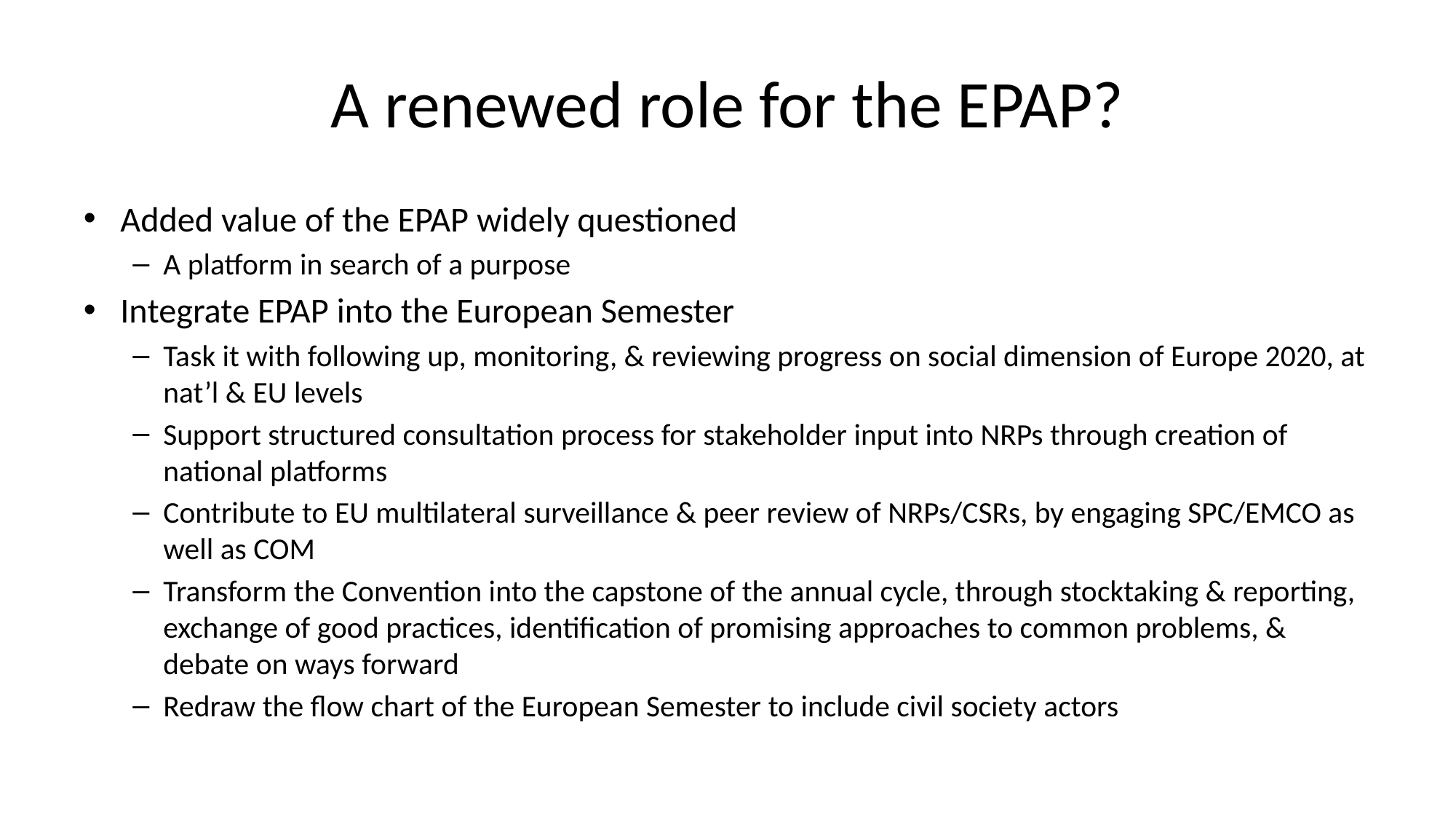

# A renewed role for the EPAP?
Added value of the EPAP widely questioned
A platform in search of a purpose
Integrate EPAP into the European Semester
Task it with following up, monitoring, & reviewing progress on social dimension of Europe 2020, at nat’l & EU levels
Support structured consultation process for stakeholder input into NRPs through creation of national platforms
Contribute to EU multilateral surveillance & peer review of NRPs/CSRs, by engaging SPC/EMCO as well as COM
Transform the Convention into the capstone of the annual cycle, through stocktaking & reporting, exchange of good practices, identification of promising approaches to common problems, & debate on ways forward
Redraw the flow chart of the European Semester to include civil society actors